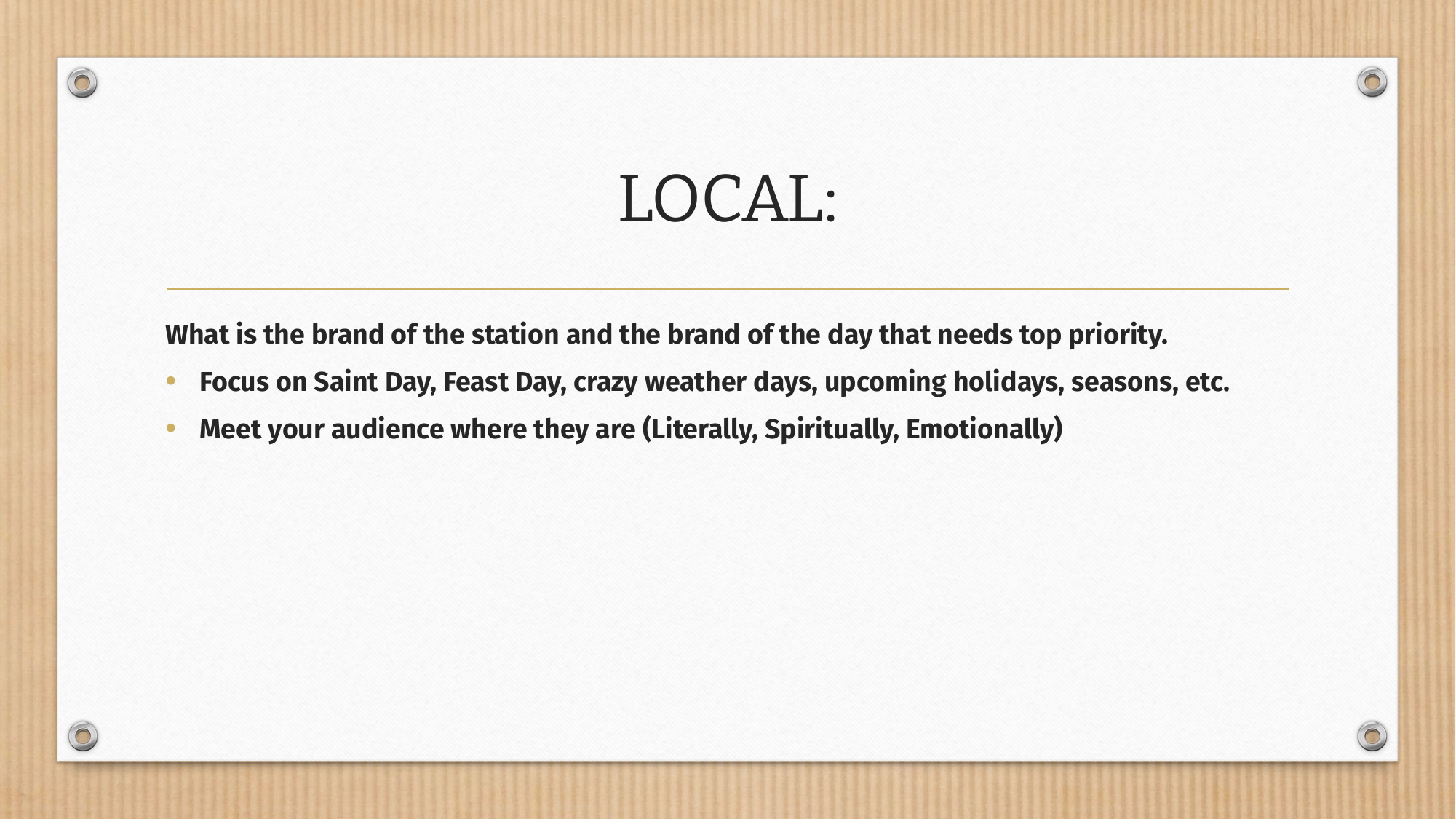

# LOCAL:
What is the brand of the station and the brand of the day that needs top priority.
Focus on Saint Day, Feast Day, crazy weather days, upcoming holidays, seasons, etc.
Meet your audience where they are (Literally, Spiritually, Emotionally)